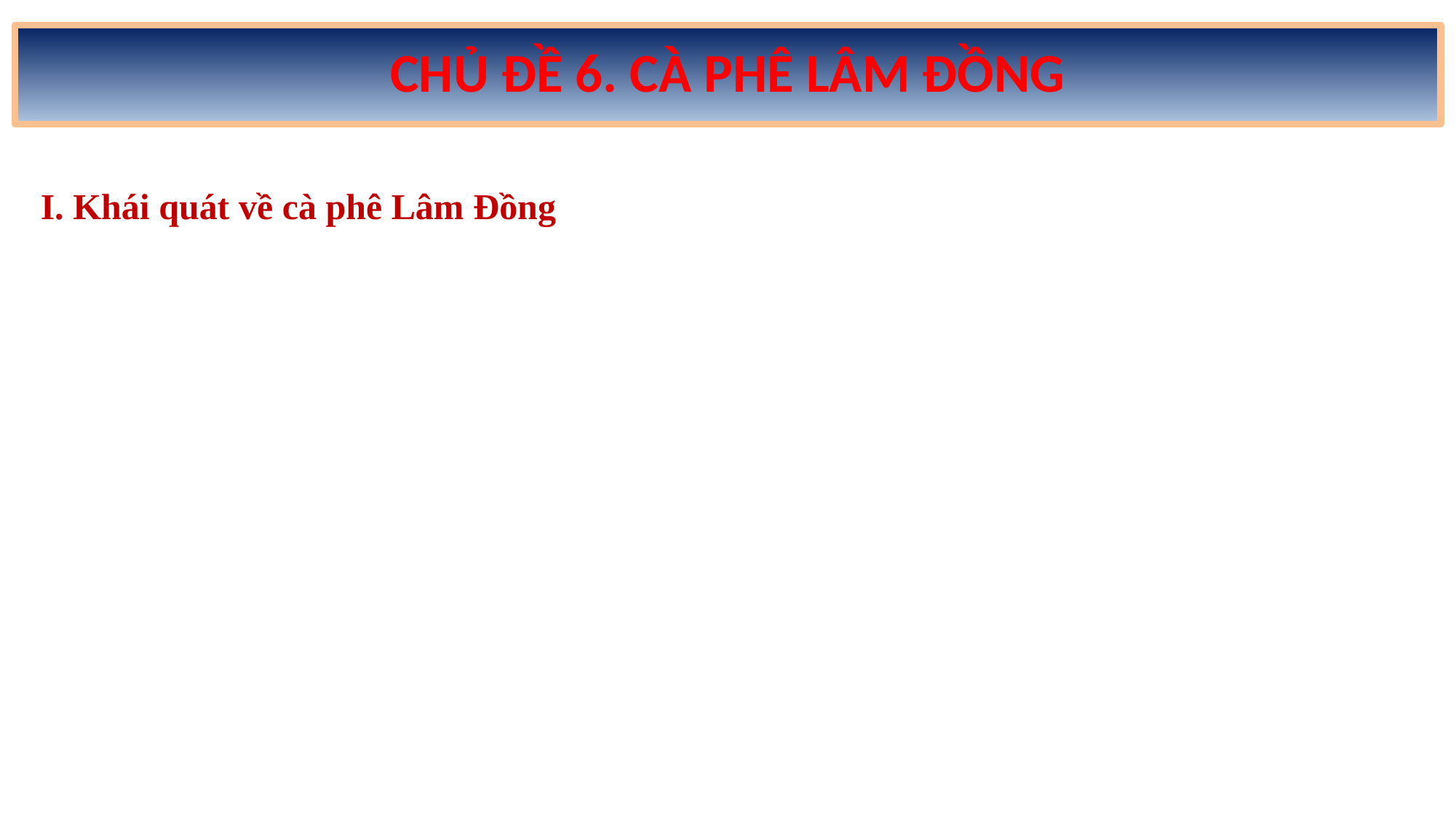

CHỦ ĐỀ 6. CÀ PHÊ LÂM ĐỒNG
I. Khái quát về cà phê Lâm Đồng